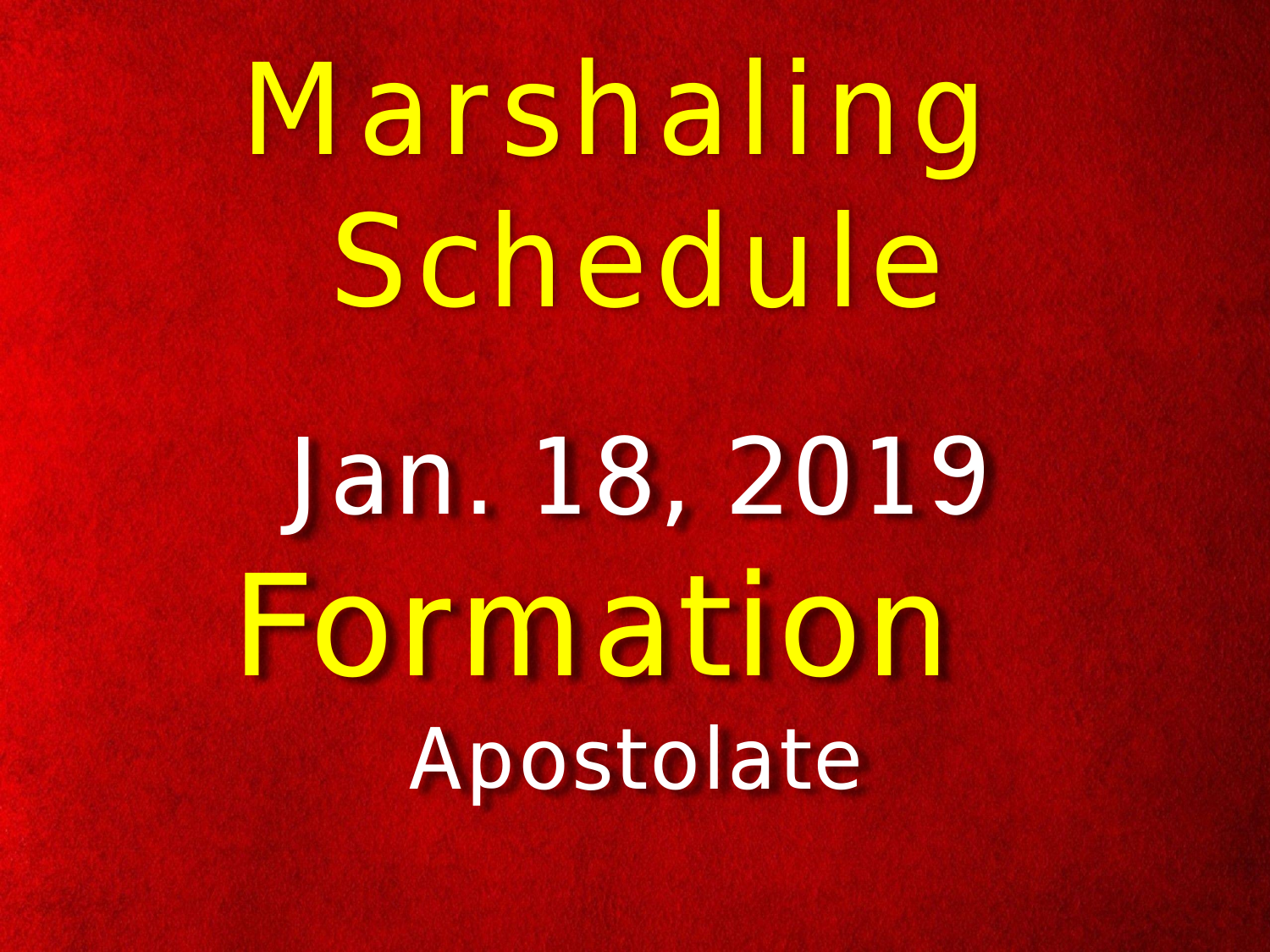

Marshaling
Schedule
Jan. 18, 2019
Formation
Apostolate